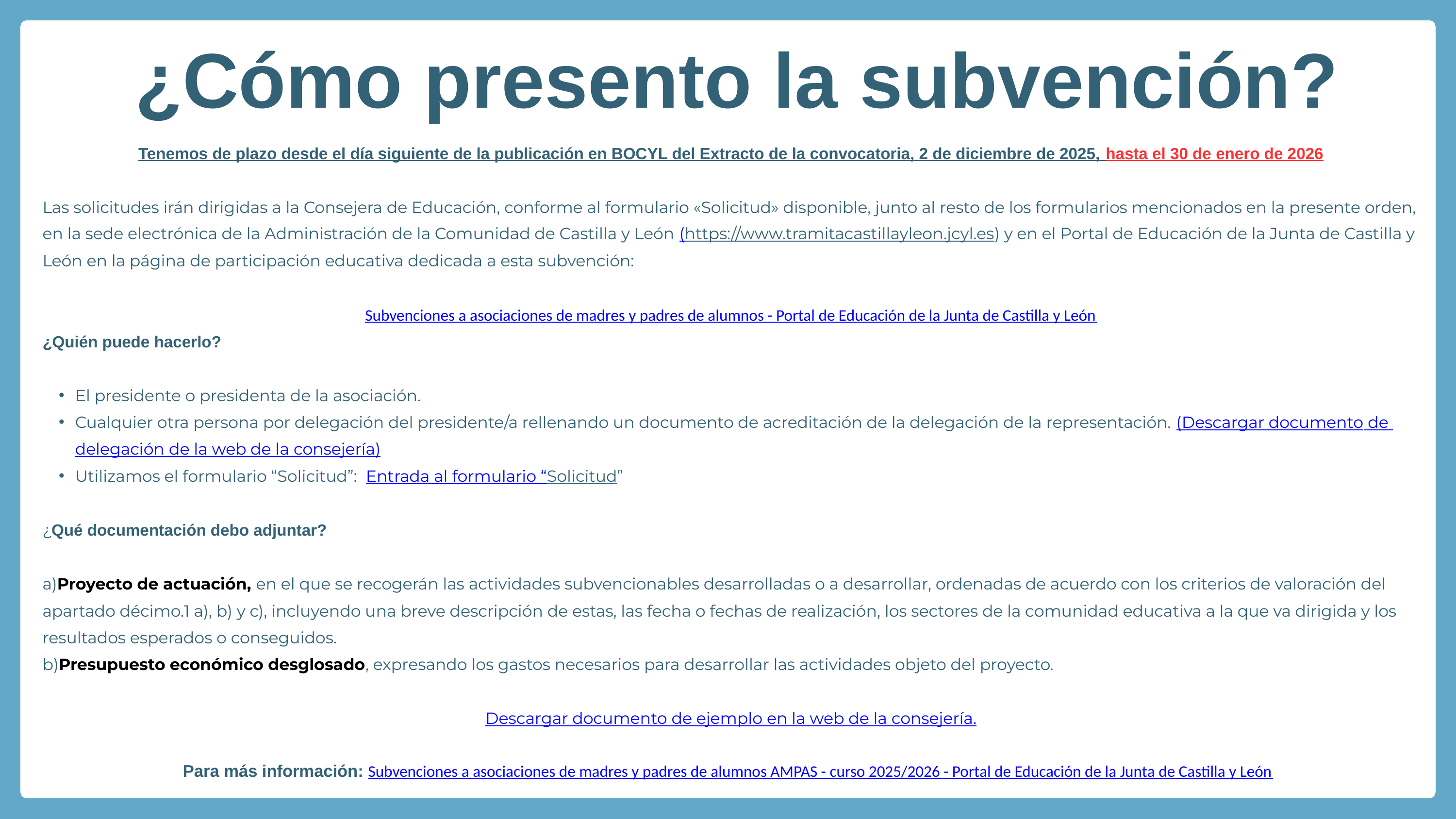

¿Cómo presento la subvención?
Tenemos de plazo desde el día siguiente de la publicación en BOCYL del Extracto de la convocatoria, 2 de diciembre de 2025, hasta el 30 de enero de 2026

Las solicitudes irán dirigidas a la Consejera de Educación, conforme al formulario «Solicitud» disponible, junto al resto de los formularios mencionados en la presente orden, en la sede electrónica de la Administración de la Comunidad de Castilla y León (https://www.tramitacastillayleon.jcyl.es) y en el Portal de Educación de la Junta de Castilla y León en la página de participación educativa dedicada a esta subvención:

Subvenciones a asociaciones de madres y padres de alumnos - Portal de Educación de la Junta de Castilla y León
¿Quién puede hacerlo?

El presidente o presidenta de la asociación.
Cualquier otra persona por delegación del presidente/a rellenando un documento de acreditación de la delegación de la representación. (Descargar documento de delegación de la web de la consejería)
Utilizamos el formulario “Solicitud”:  Entrada al formulario “Solicitud”

¿Qué documentación debo adjuntar?

a)Proyecto de actuación, en el que se recogerán las actividades subvencionables desarrolladas o a desarrollar, ordenadas de acuerdo con los criterios de valoración del apartado décimo.1 a), b) y c), incluyendo una breve descripción de estas, las fecha o fechas de realización, los sectores de la comunidad educativa a la que va dirigida y los resultados esperados o conseguidos.
b)Presupuesto económico desglosado, expresando los gastos necesarios para desarrollar las actividades objeto del proyecto.

Descargar documento de ejemplo en la web de la consejería.

Para más información: Subvenciones a asociaciones de madres y padres de alumnos AMPAS - curso 2025/2026 - Portal de Educación de la Junta de Castilla y León